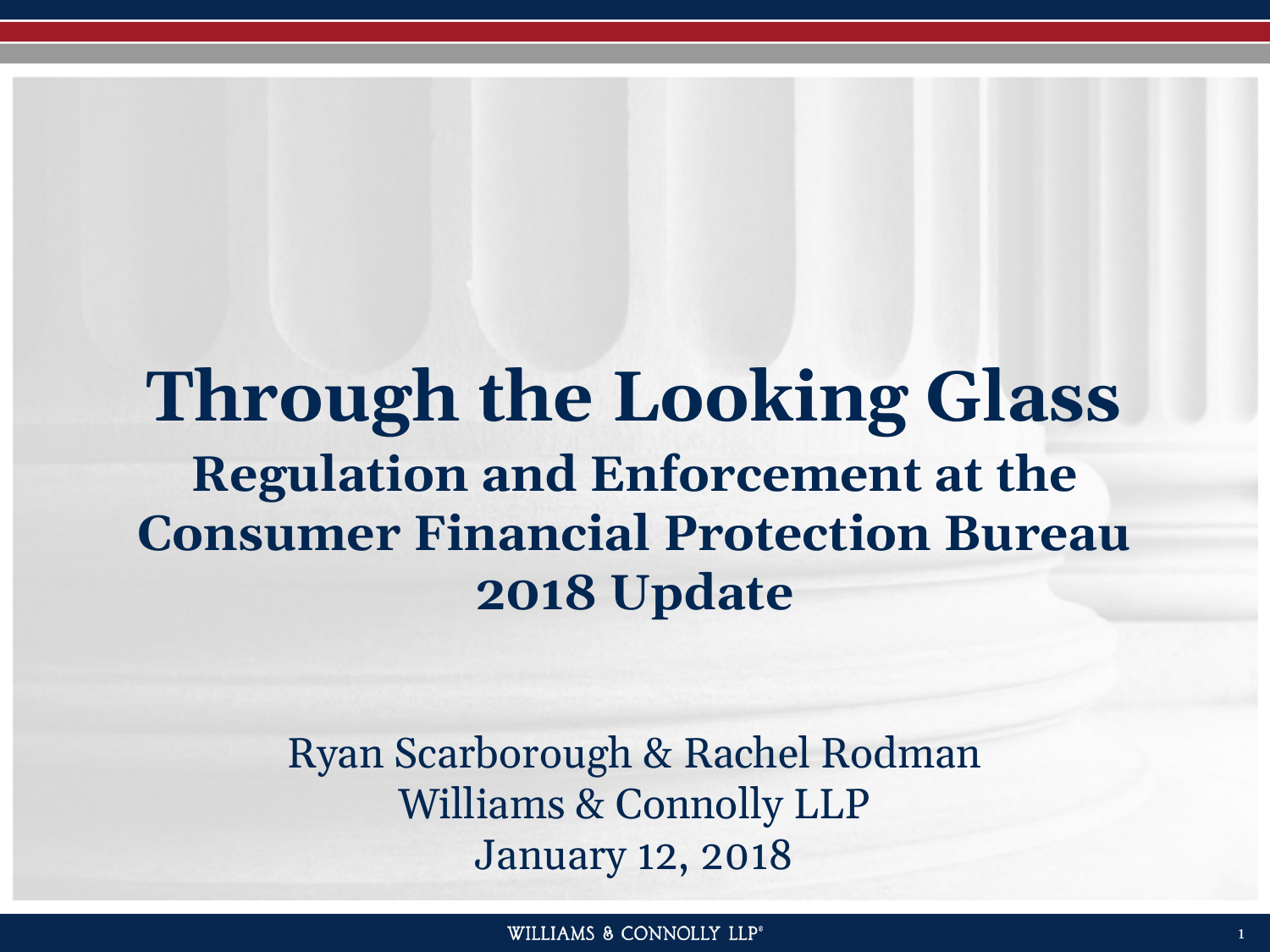

Through the Looking Glass
# Regulation and Enforcement at the Consumer Financial Protection Bureau 2018 Update
Ryan Scarborough & Rachel Rodman
Williams & Connolly LLP
January 12, 2018

1